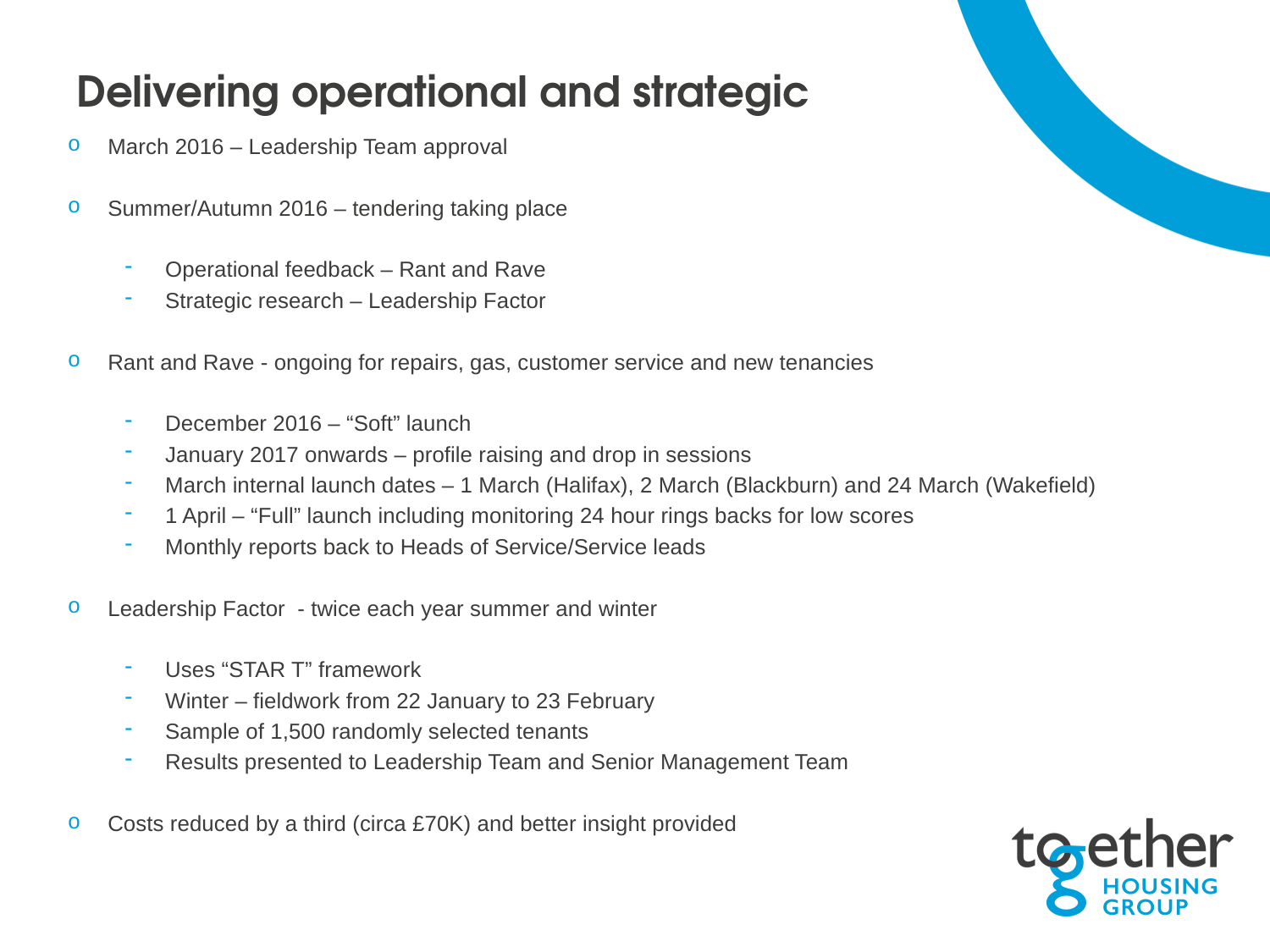

# Delivering operational and strategic
March 2016 – Leadership Team approval

Summer/Autumn 2016 – tendering taking place

Operational feedback – Rant and Rave
Strategic research – Leadership Factor

Rant and Rave - ongoing for repairs, gas, customer service and new tenancies

December 2016 – “Soft” launch
January 2017 onwards – profile raising and drop in sessions
March internal launch dates – 1 March (Halifax), 2 March (Blackburn) and 24 March (Wakefield)
1 April – “Full” launch including monitoring 24 hour rings backs for low scores
Monthly reports back to Heads of Service/Service leads

Leadership Factor  - twice each year summer and winter

Uses “STAR T” framework
Winter – fieldwork from 22 January to 23 February
Sample of 1,500 randomly selected tenants
Results presented to Leadership Team and Senior Management Team

Costs reduced by a third (circa £70K) and better insight provided